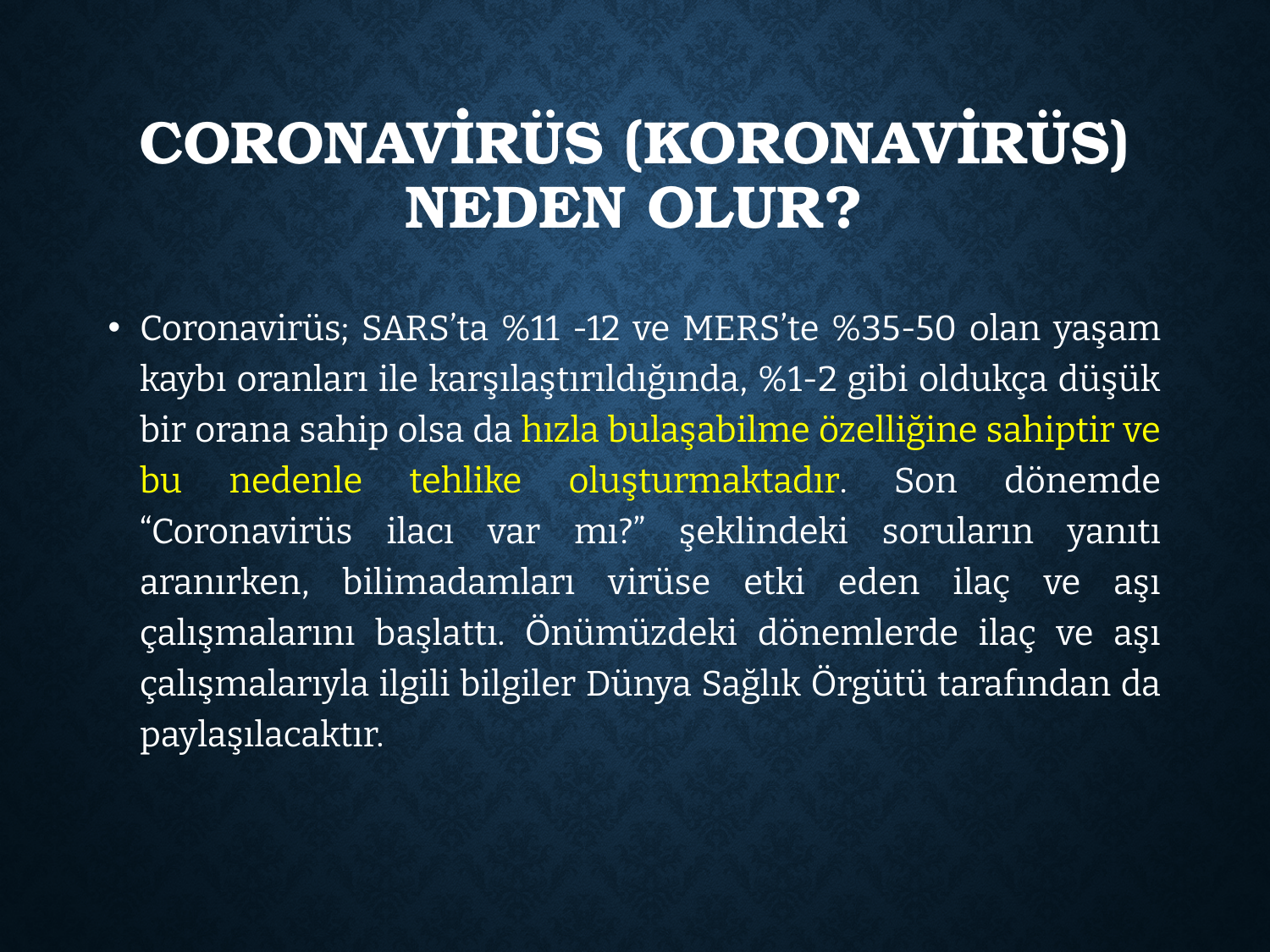

# Coronavirüs (Koronavirüs) neden olur?
Coronavirüs; SARS’ta %11 -12 ve MERS’te %35-50 olan yaşam kaybı oranları ile karşılaştırıldığında, %1-2 gibi oldukça düşük bir orana sahip olsa da hızla bulaşabilme özelliğine sahiptir ve bu nedenle tehlike oluşturmaktadır. Son dönemde “Coronavirüs ilacı var mı?” şeklindeki soruların yanıtı aranırken, bilimadamları virüse etki eden ilaç ve aşı çalışmalarını başlattı. Önümüzdeki dönemlerde ilaç ve aşı çalışmalarıyla ilgili bilgiler Dünya Sağlık Örgütü tarafından da paylaşılacaktır.